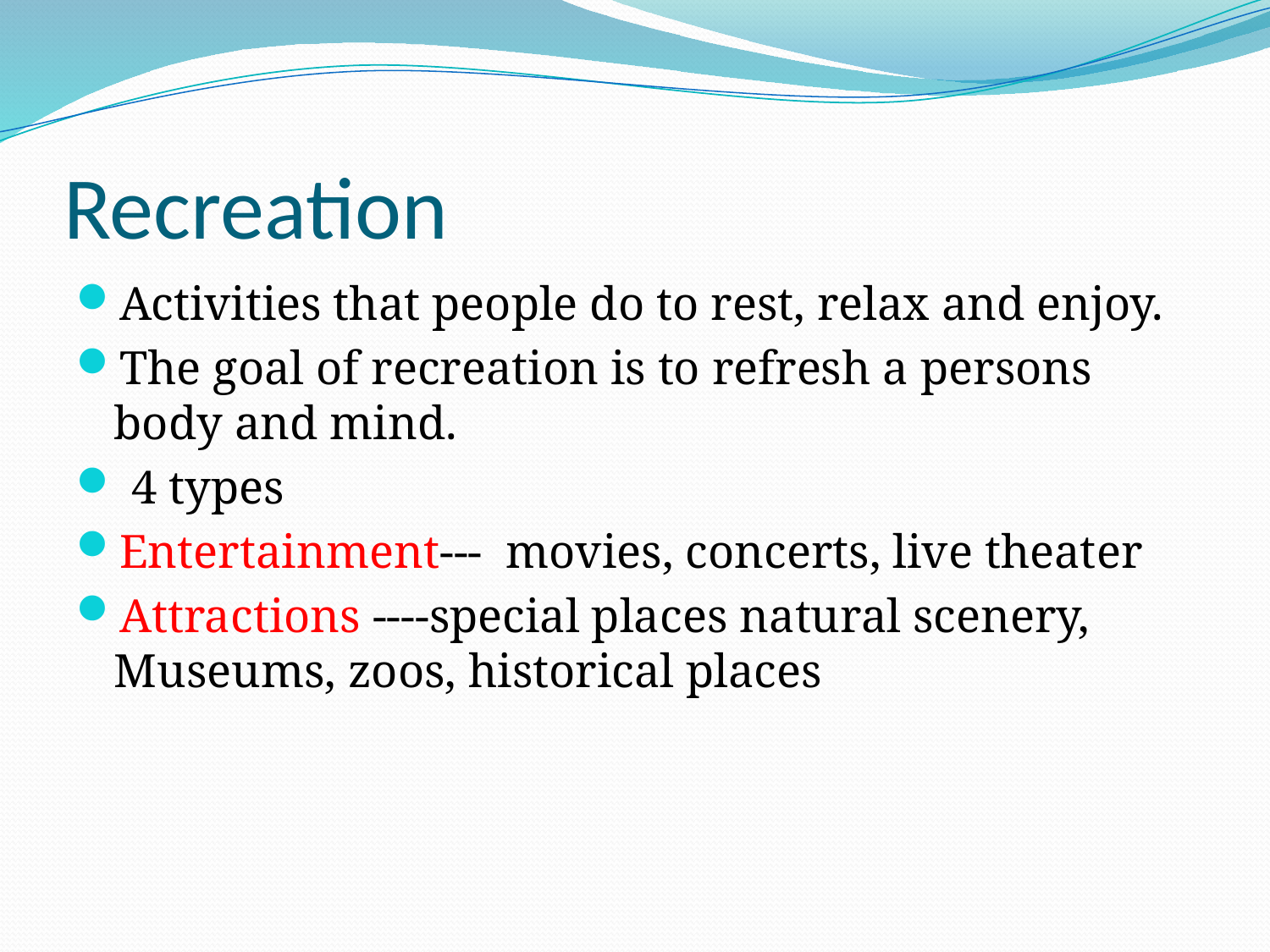

# Recreation
Activities that people do to rest, relax and enjoy.
The goal of recreation is to refresh a persons body and mind.
 4 types
Entertainment---  movies, concerts, live theater
Attractions ----special places natural scenery, Museums, zoos, historical places